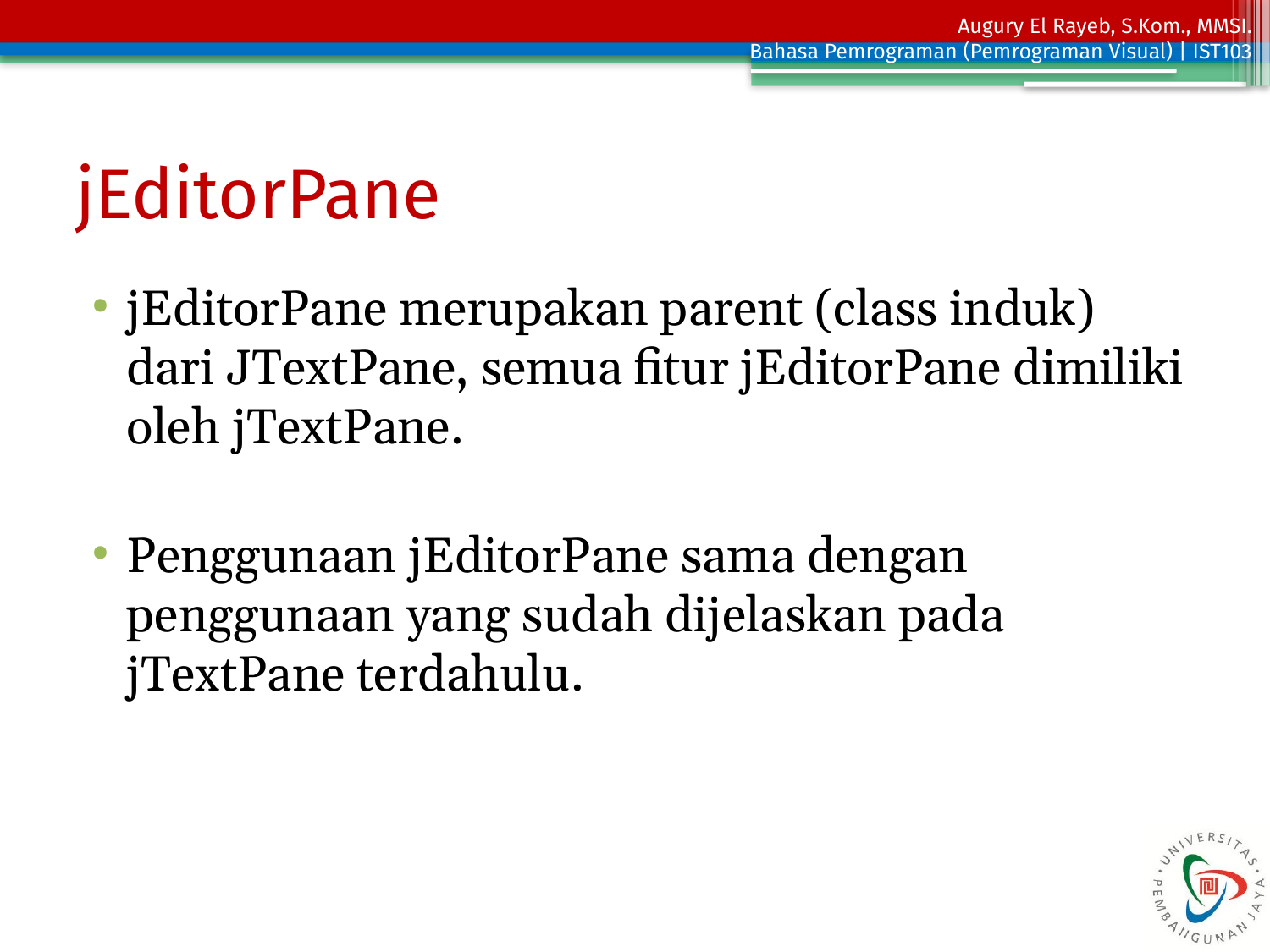

# jEditorPane
jEditorPane merupakan parent (class induk) dari JTextPane, semua fitur jEditorPane dimiliki oleh jTextPane.

Penggunaan jEditorPane sama dengan penggunaan yang sudah dijelaskan pada jTextPane terdahulu.